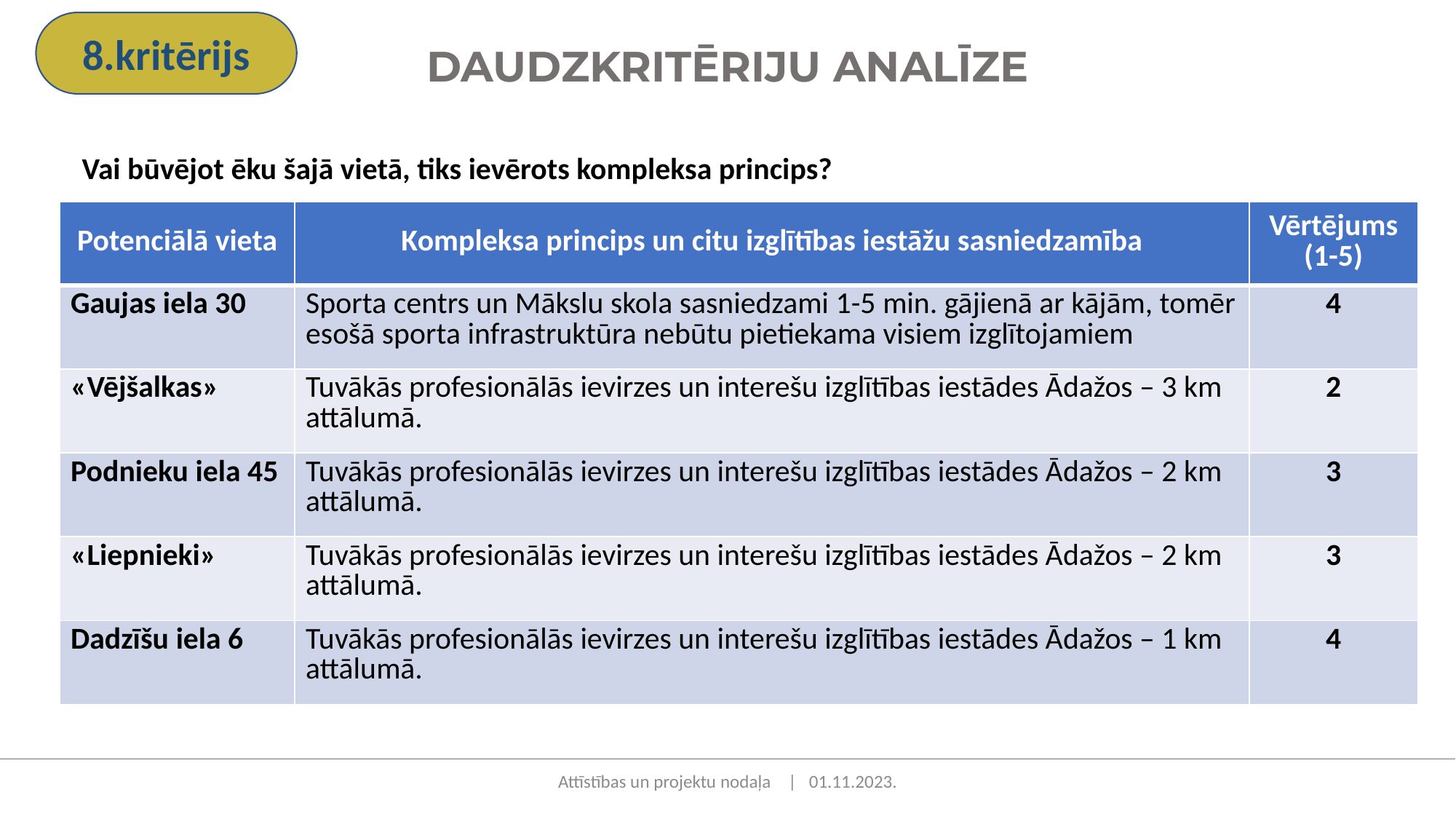

8.kritērijs
DAUDZKRITĒRIJU ANALĪZE
Vai būvējot ēku šajā vietā, tiks ievērots kompleksa princips?

| Potenciālā vieta | Kompleksa princips un citu izglītības iestāžu sasniedzamība | Vērtējums (1-5) |
| --- | --- | --- |
| Gaujas iela 30 | Sporta centrs un Mākslu skola sasniedzami 1-5 min. gājienā ar kājām, tomēr esošā sporta infrastruktūra nebūtu pietiekama visiem izglītojamiem | 4 |
| «Vējšalkas» | Tuvākās profesionālās ievirzes un interešu izglītības iestādes Ādažos – 3 km attālumā. | 2 |
| Podnieku iela 45 | Tuvākās profesionālās ievirzes un interešu izglītības iestādes Ādažos – 2 km attālumā. | 3 |
| «Liepnieki» | Tuvākās profesionālās ievirzes un interešu izglītības iestādes Ādažos – 2 km attālumā. | 3 |
| Dadzīšu iela 6 | Tuvākās profesionālās ievirzes un interešu izglītības iestādes Ādažos – 1 km attālumā. | 4 |
Attīstības un projektu nodaļa    |   01.11.2023.